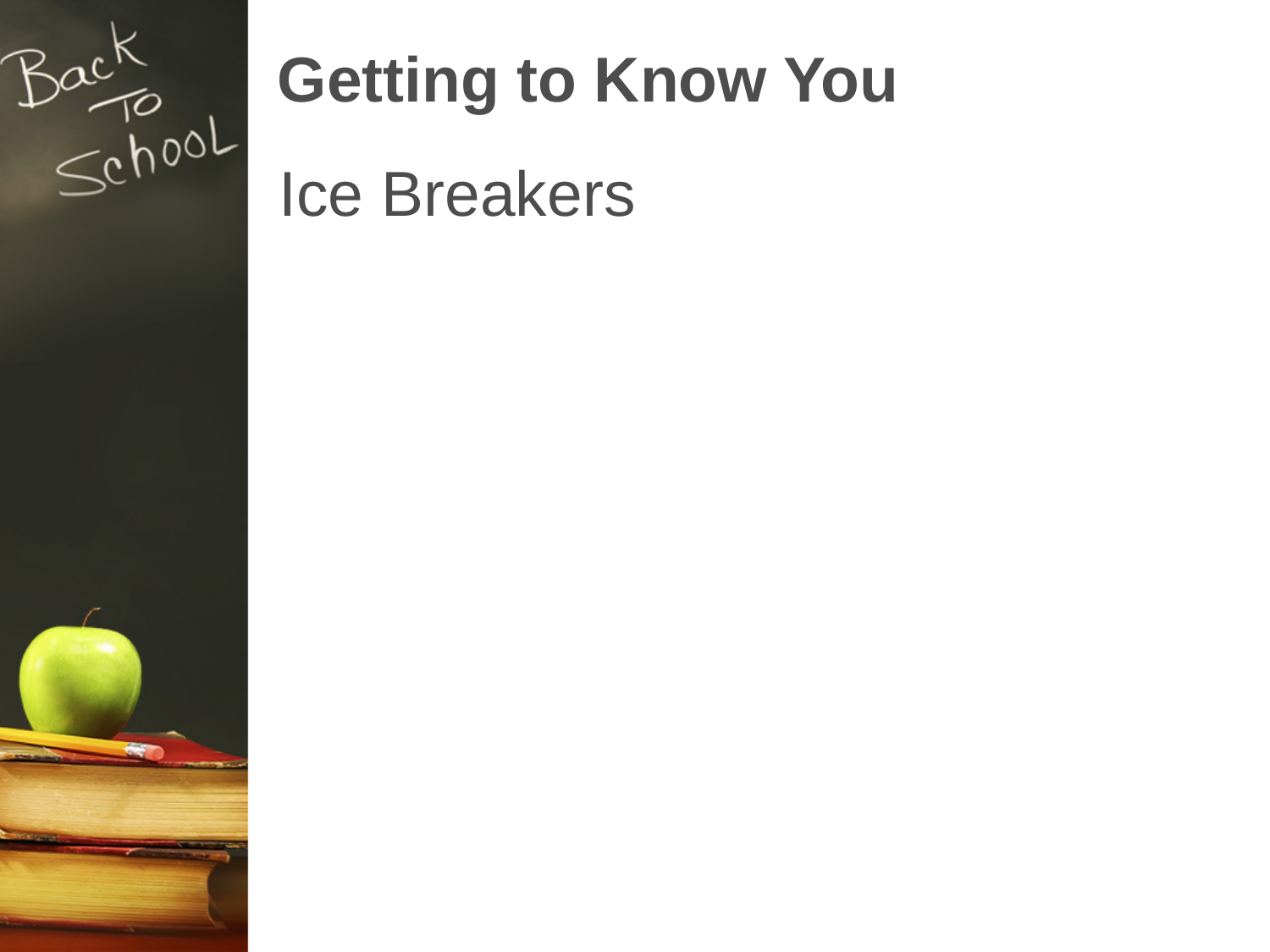

# Getting to Know You
Ice Breakers